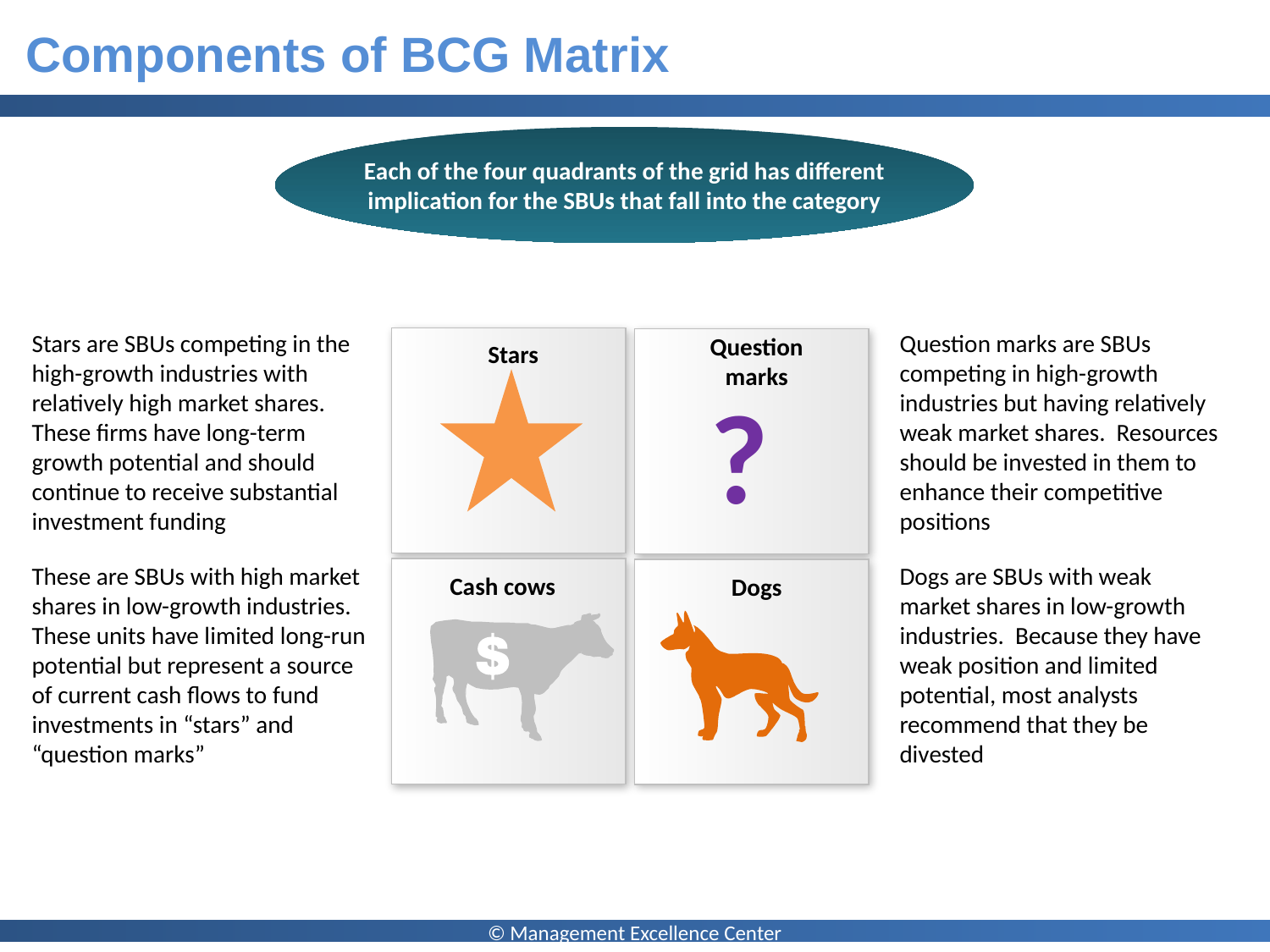

# Components of BCG Matrix

Each of the four quadrants of the grid has different implication for the SBUs that fall into the category

Stars are SBUs competing in the high-growth industries with relatively high market shares.  These firms have long-term growth potential and should continue to receive substantial investment funding
Question marks are SBUs competing in high-growth industries but having relatively weak market shares.  Resources should be invested in them to enhance their competitive positions
Question marks
Stars

?

These are SBUs with high market shares in low-growth industries.  These units have limited long-run potential but represent a source of current cash flows to fund investments in “stars” and “question marks”
Dogs are SBUs with weak market shares in low-growth industries.  Because they have weak position and limited potential, most analysts recommend that they be divested
Cash cows
Dogs